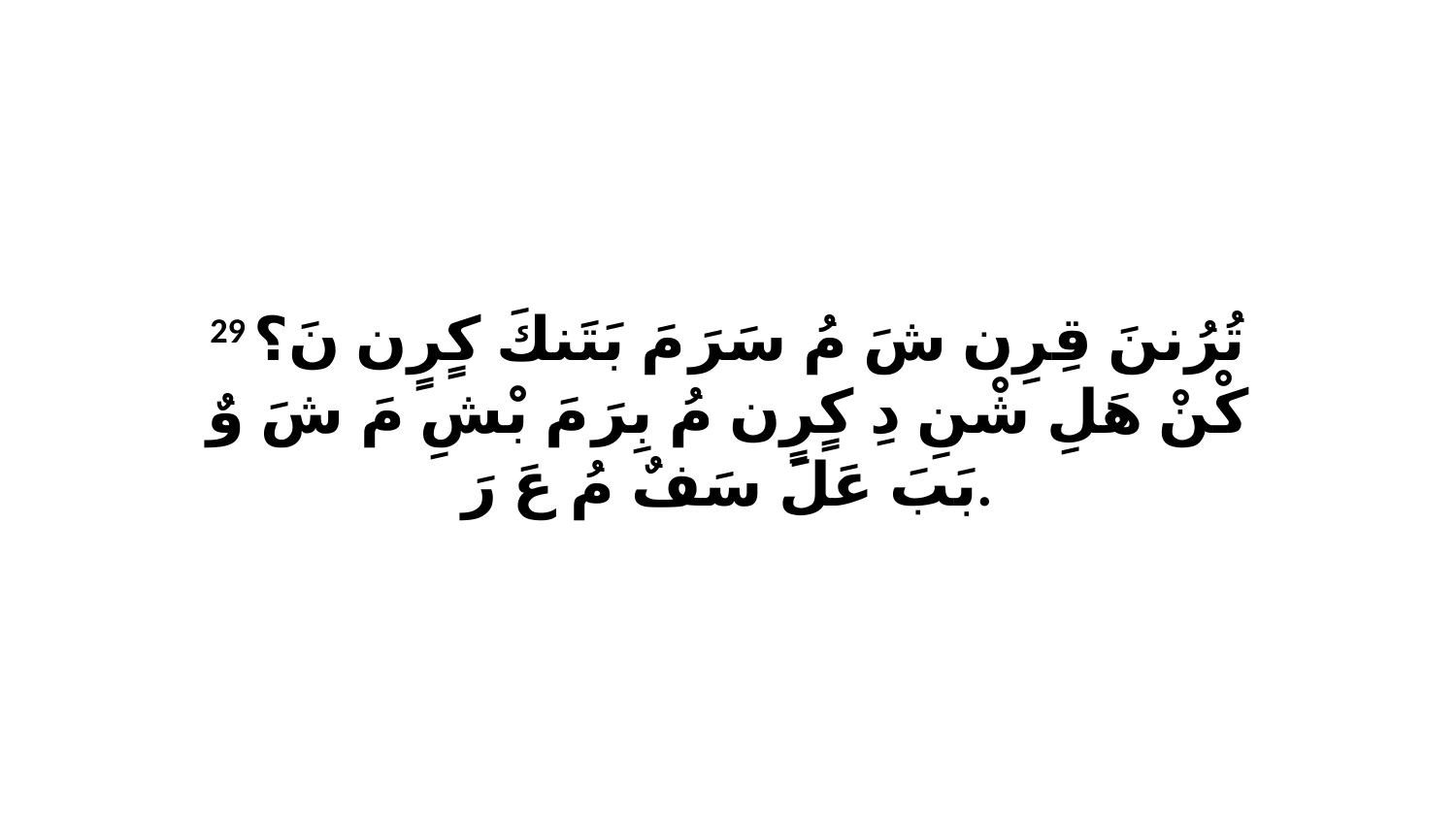

29 تُرُننَ قِرِن شَ مُ سَرَ مَ بَتَنكَ كٍرٍن نَ؟ كْنْ هَلِ شْنِ دِ كٍرٍن مُ بِرَ مَ بْشِ مَ شَ وٌ بَبَ عَلَ سَفٌ مُ عَ رَ.